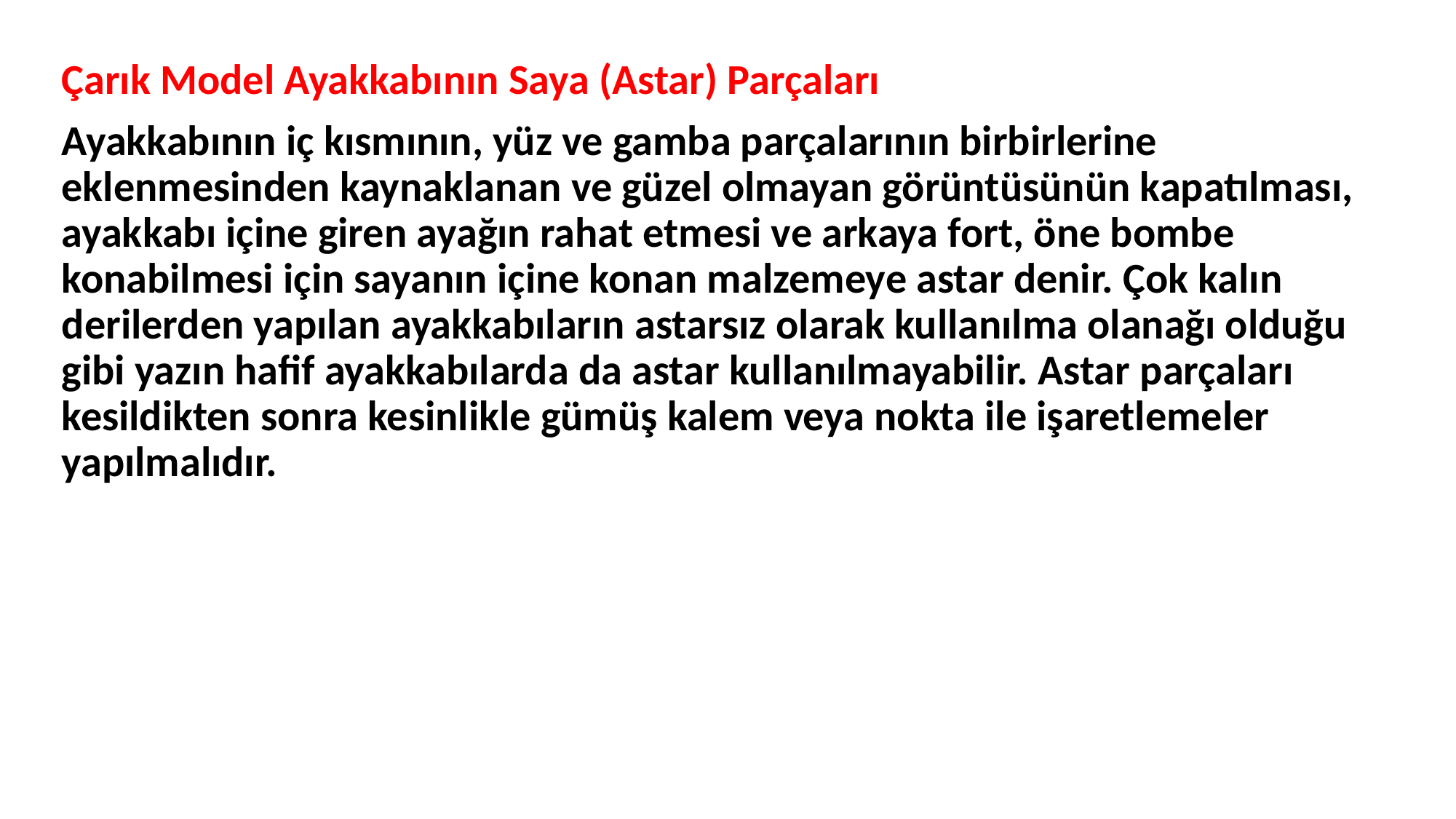

Çarık Model Ayakkabının Saya (Astar) Parçaları
Ayakkabının iç kısmının, yüz ve gamba parçalarının birbirlerine eklenmesinden kaynaklanan ve güzel olmayan görüntüsünün kapatılması, ayakkabı içine giren ayağın rahat etmesi ve arkaya fort, öne bombe konabilmesi için sayanın içine konan malzemeye astar denir. Çok kalın derilerden yapılan ayakkabıların astarsız olarak kullanılma olanağı olduğu gibi yazın hafif ayakkabılarda da astar kullanılmayabilir. Astar parçaları kesildikten sonra kesinlikle gümüş kalem veya nokta ile işaretlemeler yapılmalıdır.